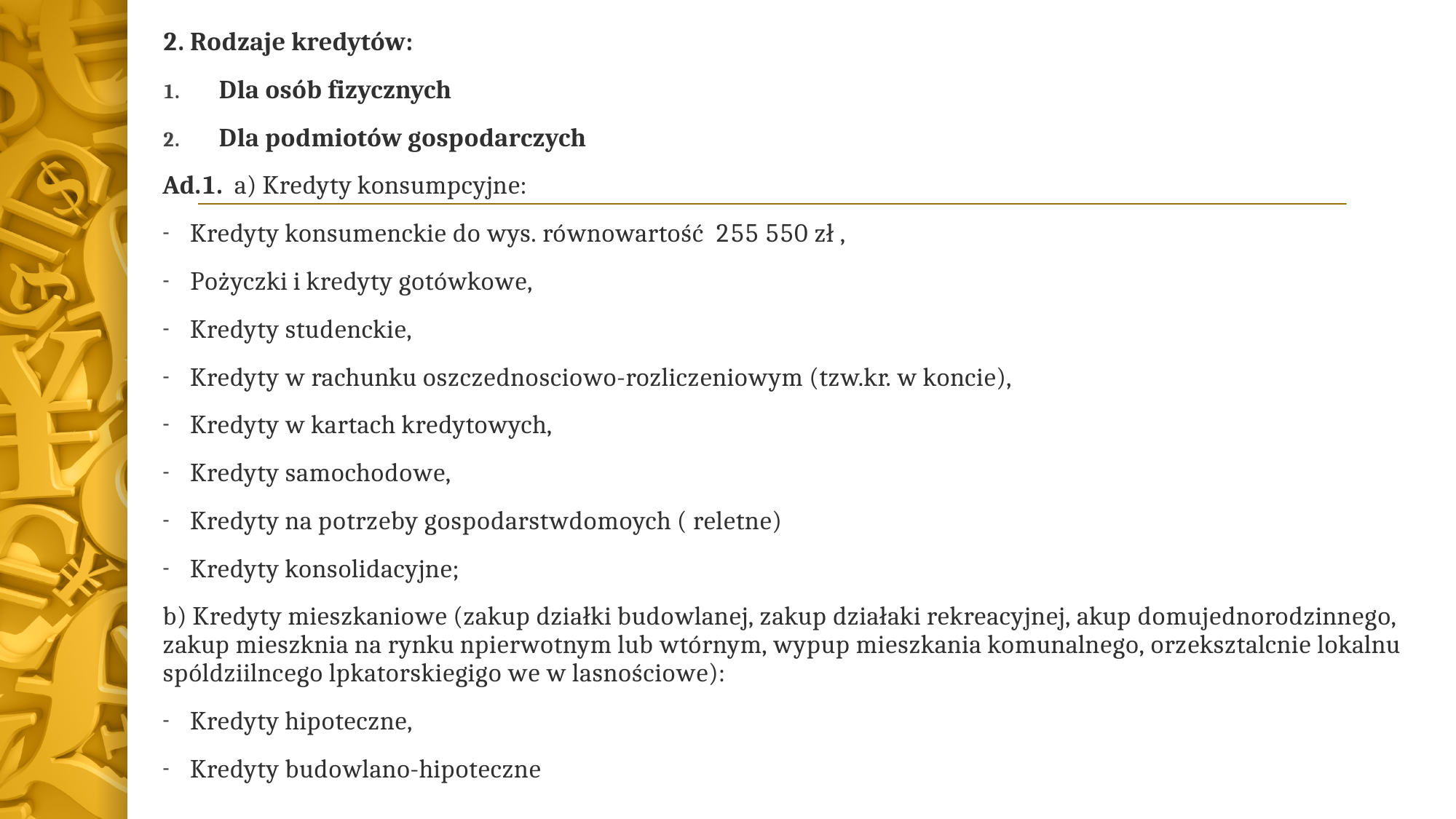

2. Rodzaje kredytów:
Dla osób fizycznych
Dla podmiotów gospodarczych
Ad.1.  a) Kredyty konsumpcyjne:
Kredyty konsumenckie do wys. równowartość  255 550 zł ,
Pożyczki i kredyty gotówkowe,
Kredyty studenckie,
Kredyty w rachunku oszczednosciowo-rozliczeniowym (tzw.kr. w koncie),
Kredyty w kartach kredytowych,
Kredyty samochodowe,
Kredyty na potrzeby gospodarstwdomoych ( reletne)
Kredyty konsolidacyjne;
b) Kredyty mieszkaniowe (zakup działki budowlanej, zakup działaki rekreacyjnej, akup domujednorodzinnego, zakup mieszknia na rynku npierwotnym lub wtórnym, wypup mieszkania komunalnego, orzeksztalcnie lokalnu spóldziilncego lpkatorskiegigo we w lasnościowe):
Kredyty hipoteczne,
Kredyty budowlano-hipoteczne